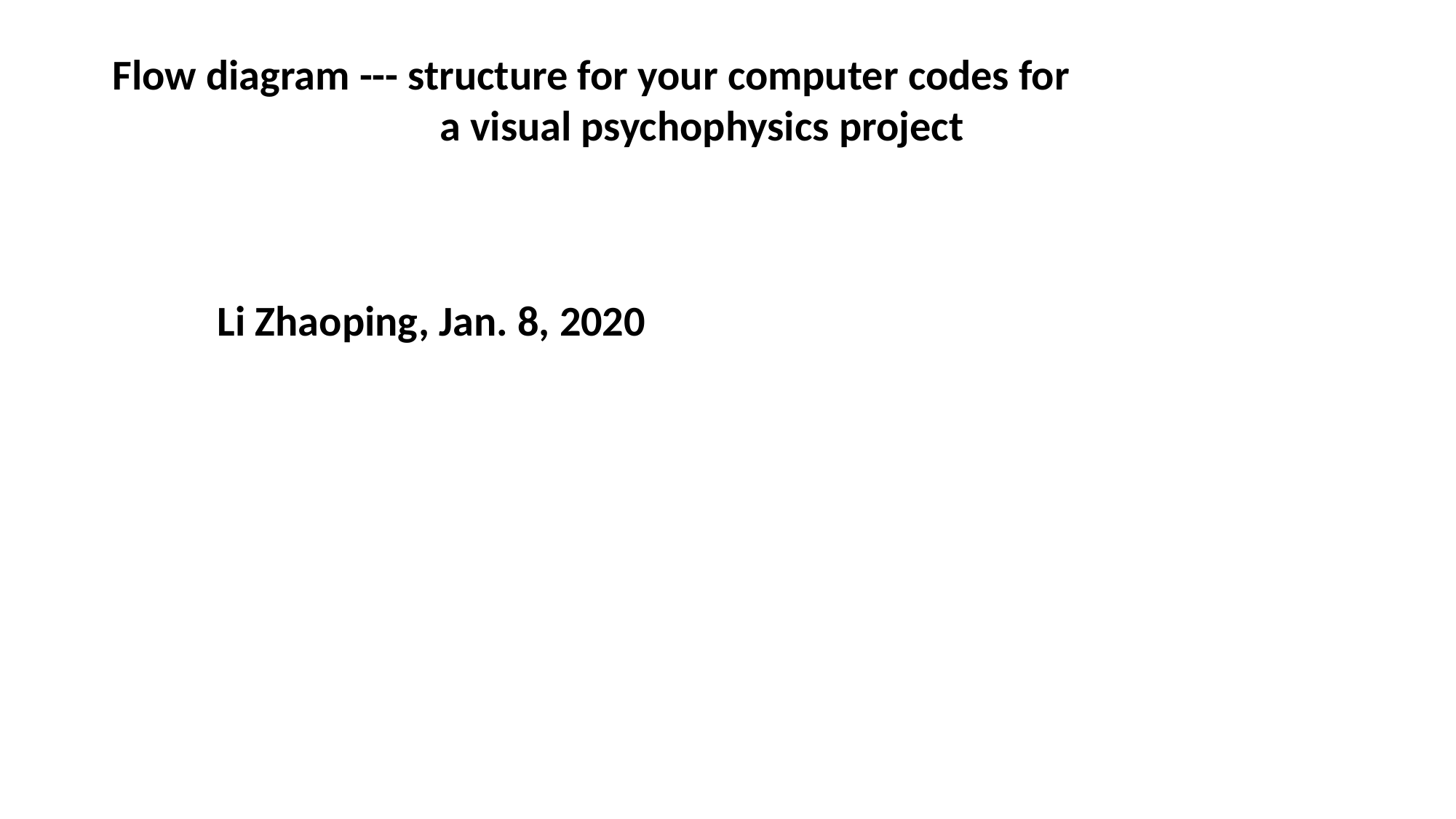

Flow diagram --- structure for your computer codes for
			a visual psychophysics project
Li Zhaoping, Jan. 8, 2020